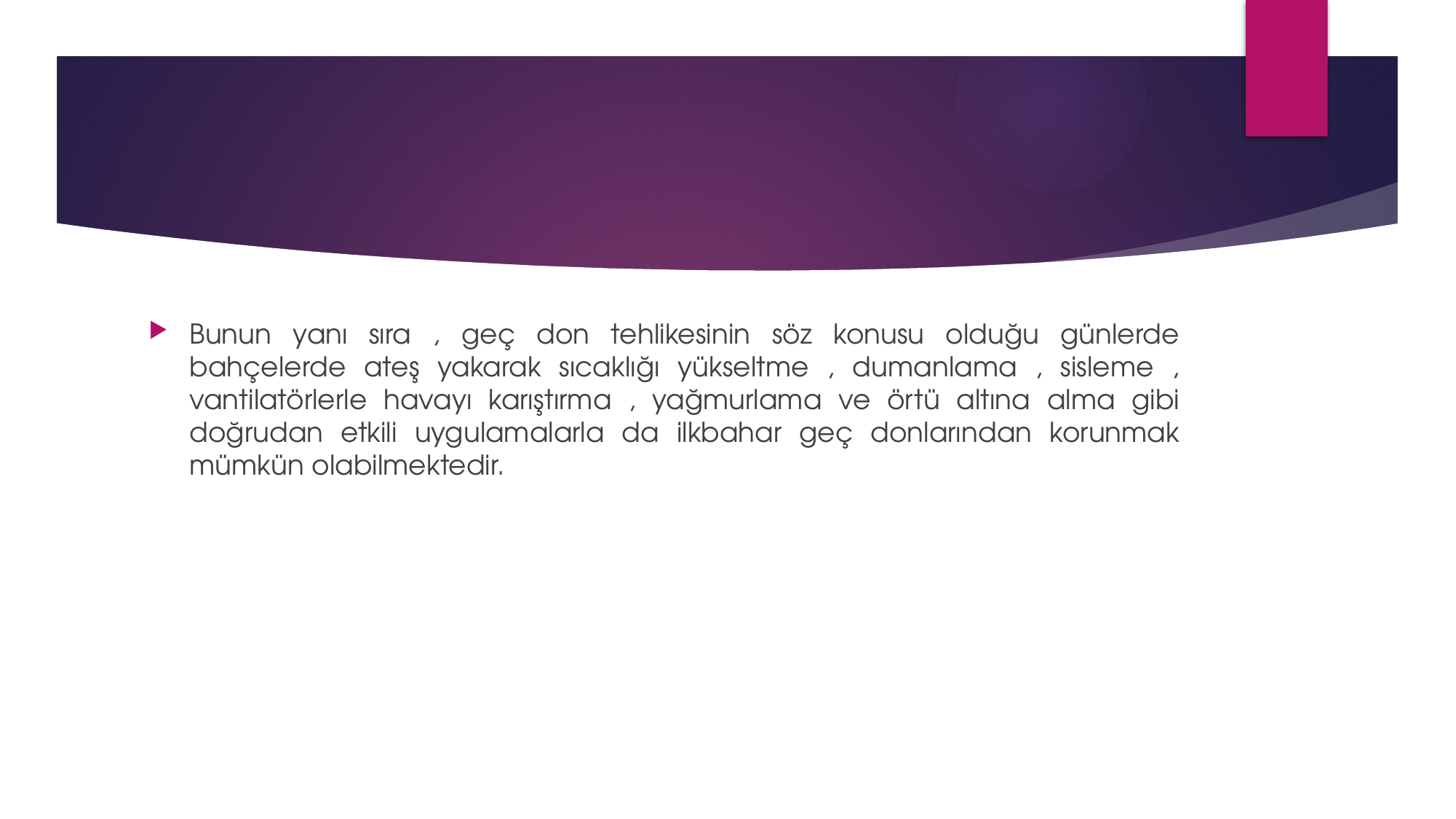

Bunun yanı sıra , geç don tehlikesinin söz konusu olduğu günlerde bahçelerde ateş yakarak sıcaklığı yükseltme , dumanlama , sisleme , vantilatörlerle havayı karıştırma , yağmurlama ve örtü altına alma gibi doğrudan etkili uygulamalarla da ilkbahar geç donlarından korunmak mümkün olabilmektedir.